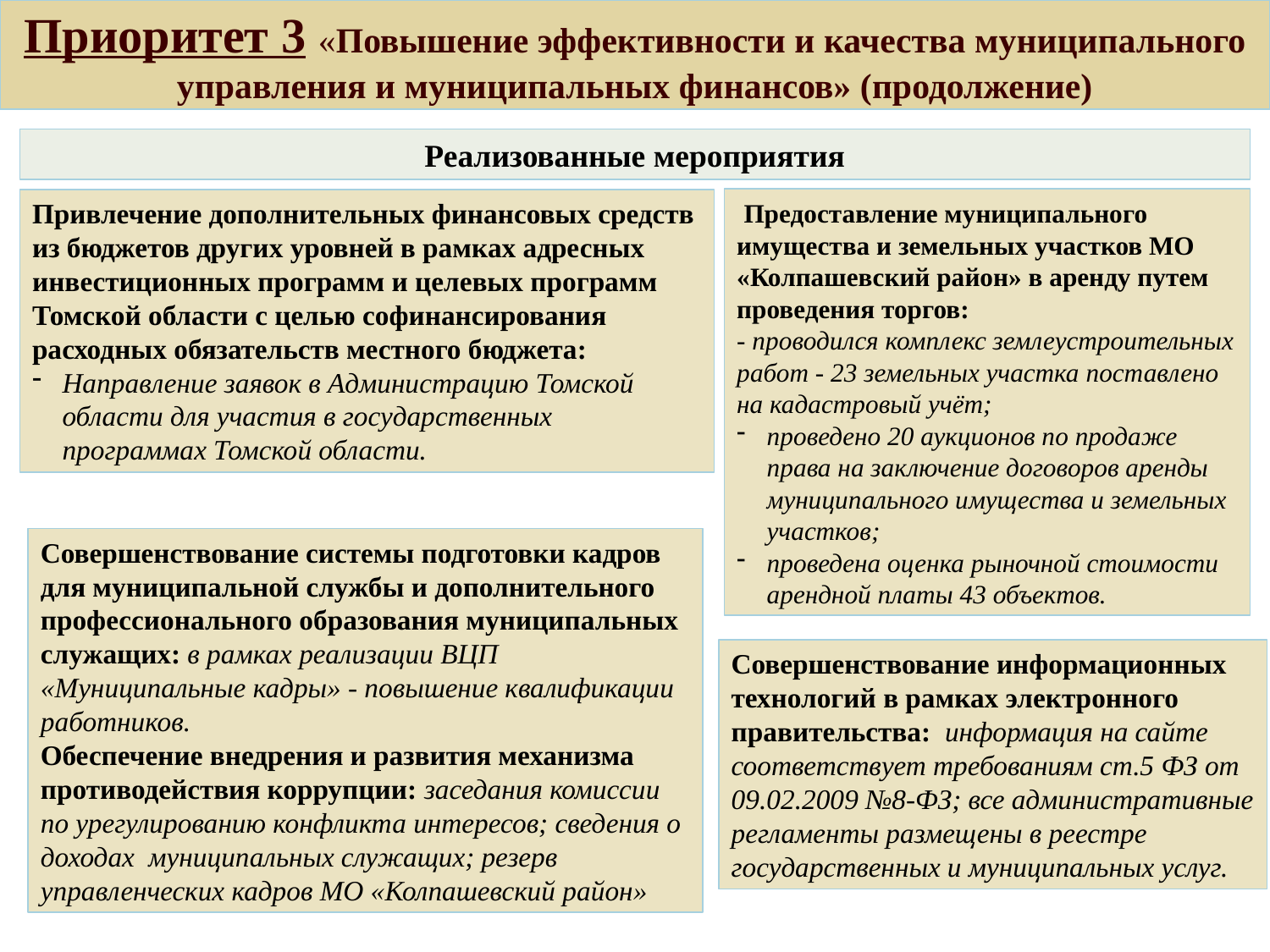

Приоритет 3 «Повышение эффективности и качества муниципального управления и муниципальных финансов» (продолжение)
Реализованные мероприятия
 Предоставление муниципального имущества и земельных участков МО «Колпашевский район» в аренду путем проведения торгов:
- проводился комплекс землеустроительных работ - 23 земельных участка поставлено на кадастровый учёт;
проведено 20 аукционов по продаже права на заключение договоров аренды муниципального имущества и земельных участков;
проведена оценка рыночной стоимости арендной платы 43 объектов.
Привлечение дополнительных финансовых средств из бюджетов других уровней в рамках адресных инвестиционных программ и целевых программ Томской области с целью софинансирования расходных обязательств местного бюджета:
Направление заявок в Администрацию Томской области для участия в государственных программах Томской области.
Совершенствование системы подготовки кадров для муниципальной службы и дополнительного профессионального образования муниципальных служащих: в рамках реализации ВЦП «Муниципальные кадры» - повышение квалификации работников.
Обеспечение внедрения и развития механизма противодействия коррупции: заседания комиссии по урегулированию конфликта интересов; сведения о доходах  муниципальных служащих; резерв управленческих кадров МО «Колпашевский район»
Совершенствование информационных технологий в рамках электронного правительства:  информация на сайте соответствует требованиям ст.5 ФЗ от 09.02.2009 №8-ФЗ; все административные регламенты размещены в реестре государственных и муниципальных услуг.